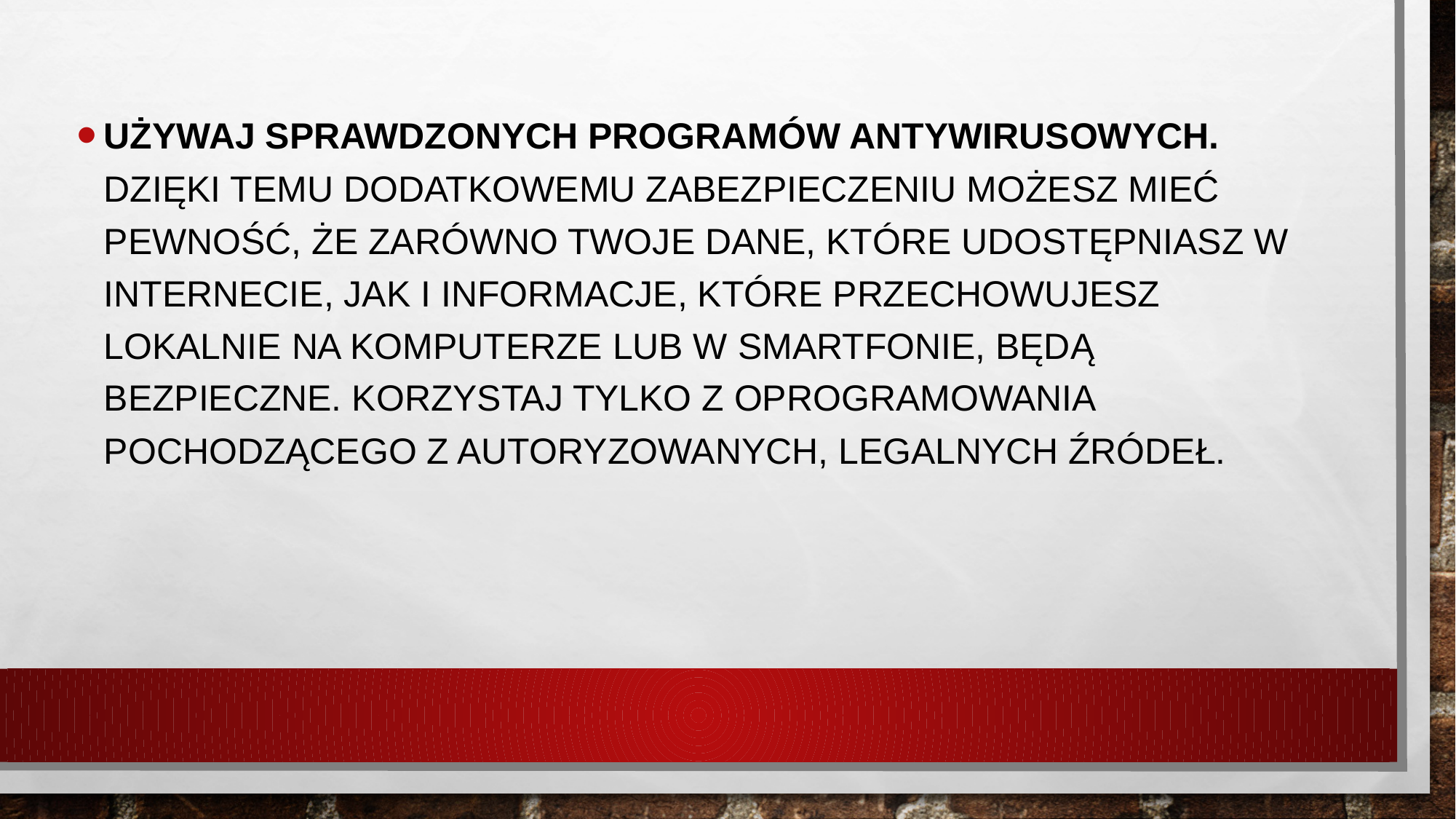

Używaj sprawdzonych programów antywirusowych. 
Dzięki temu dodatkowemu zabezpieczeniu możesz mieć pewność, że zarówno Twoje dane, które udostępniasz w Internecie, jak i informacje, które przechowujesz lokalnie na komputerze lub w smartfonie, będą bezpieczne. Korzystaj tylko z oprogramowania pochodzącego z autoryzowanych, legalnych źródeł.